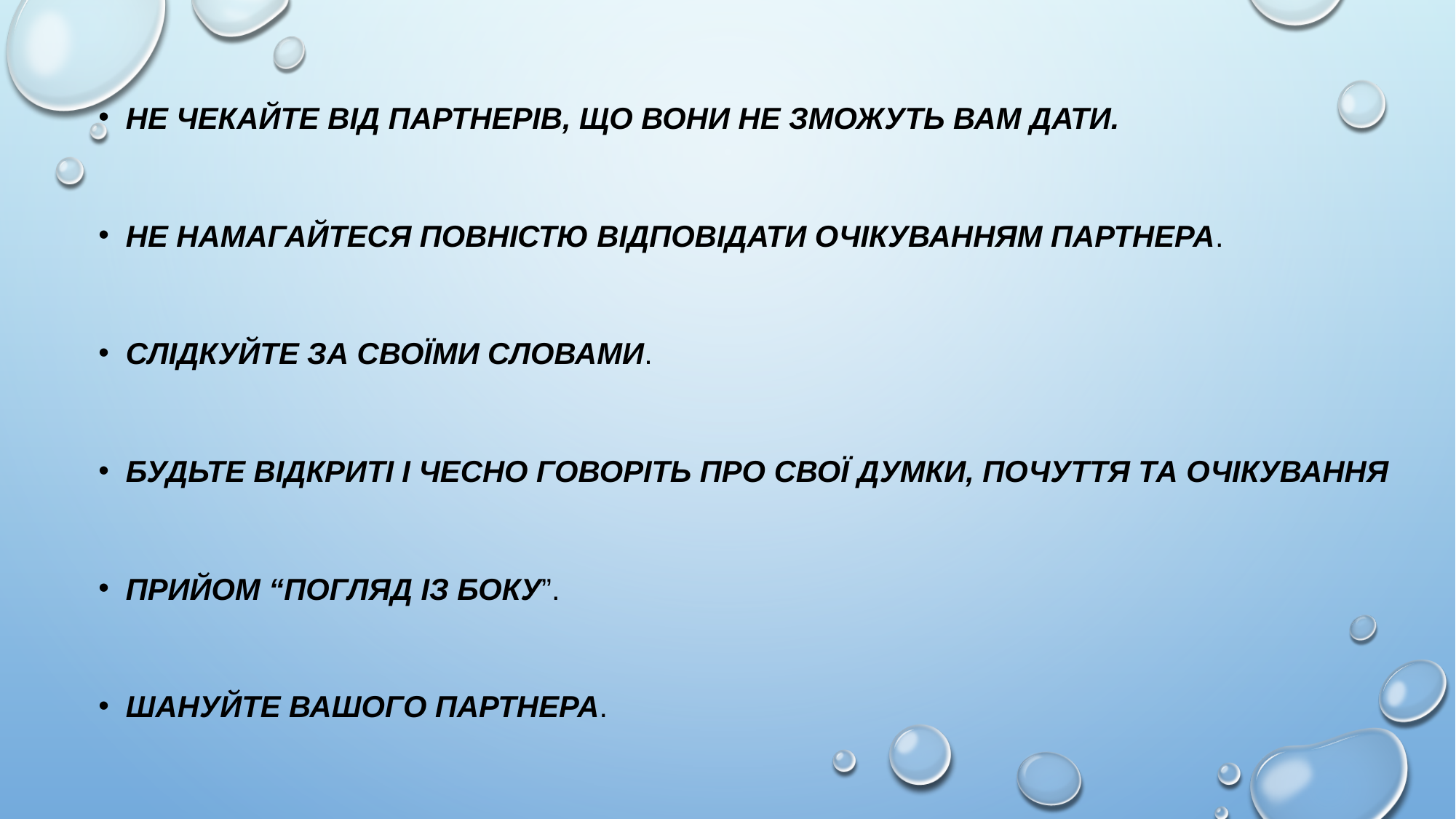

Не чекайте від партнерів, що вони не зможуть вам дати.

Не намагайтеся повністю відповідати очікуванням партнера.

Слідкуйте за своїми словами.

Будьте відкриті і чесно говоріть про свої думки, почуття та очікування

Прийом “погляд із боку”.

Шануйте вашого партнера.